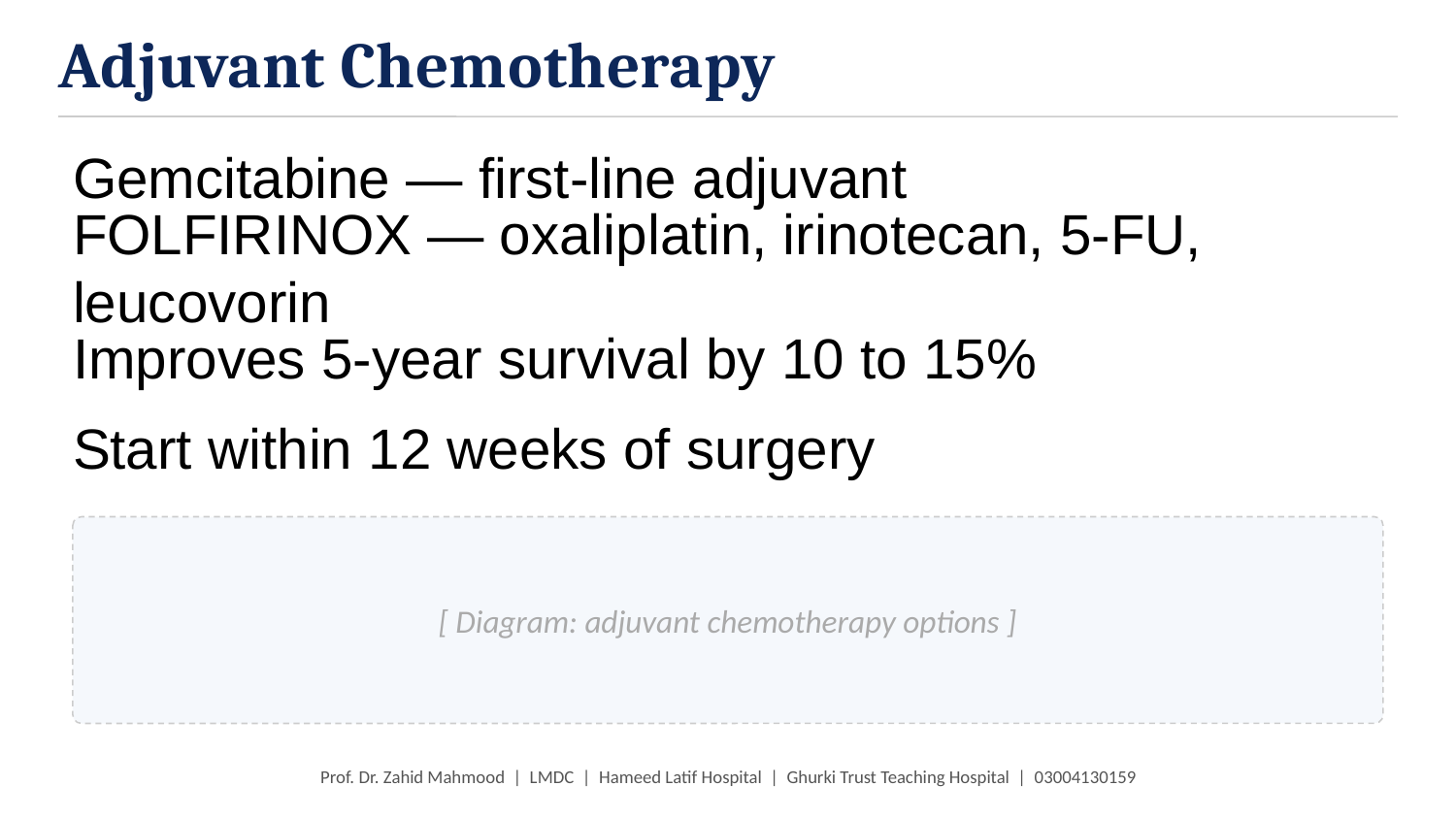

Adjuvant Chemotherapy

Gemcitabine — first-line adjuvant
FOLFIRINOX — oxaliplatin, irinotecan, 5-FU, leucovorin
Improves 5-year survival by 10 to 15%
Start within 12 weeks of surgery

[ Diagram: adjuvant chemotherapy options ]
Prof. Dr. Zahid Mahmood  |  LMDC  |  Hameed Latif Hospital  |  Ghurki Trust Teaching Hospital  |  03004130159